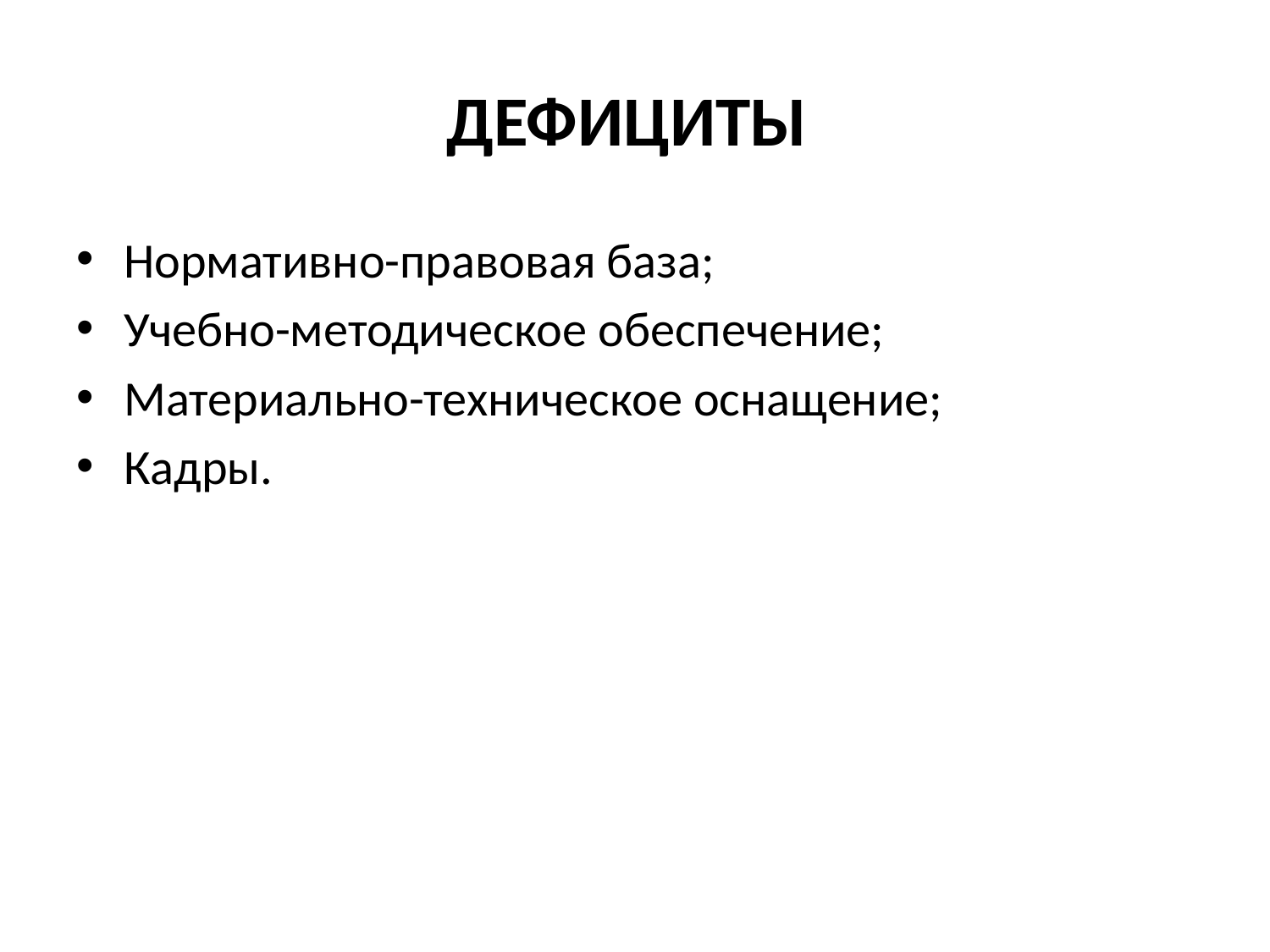

# ДЕФИЦИТЫ
Нормативно-правовая база;
Учебно-методическое обеспечение;
Материально-техническое оснащение;
Кадры.